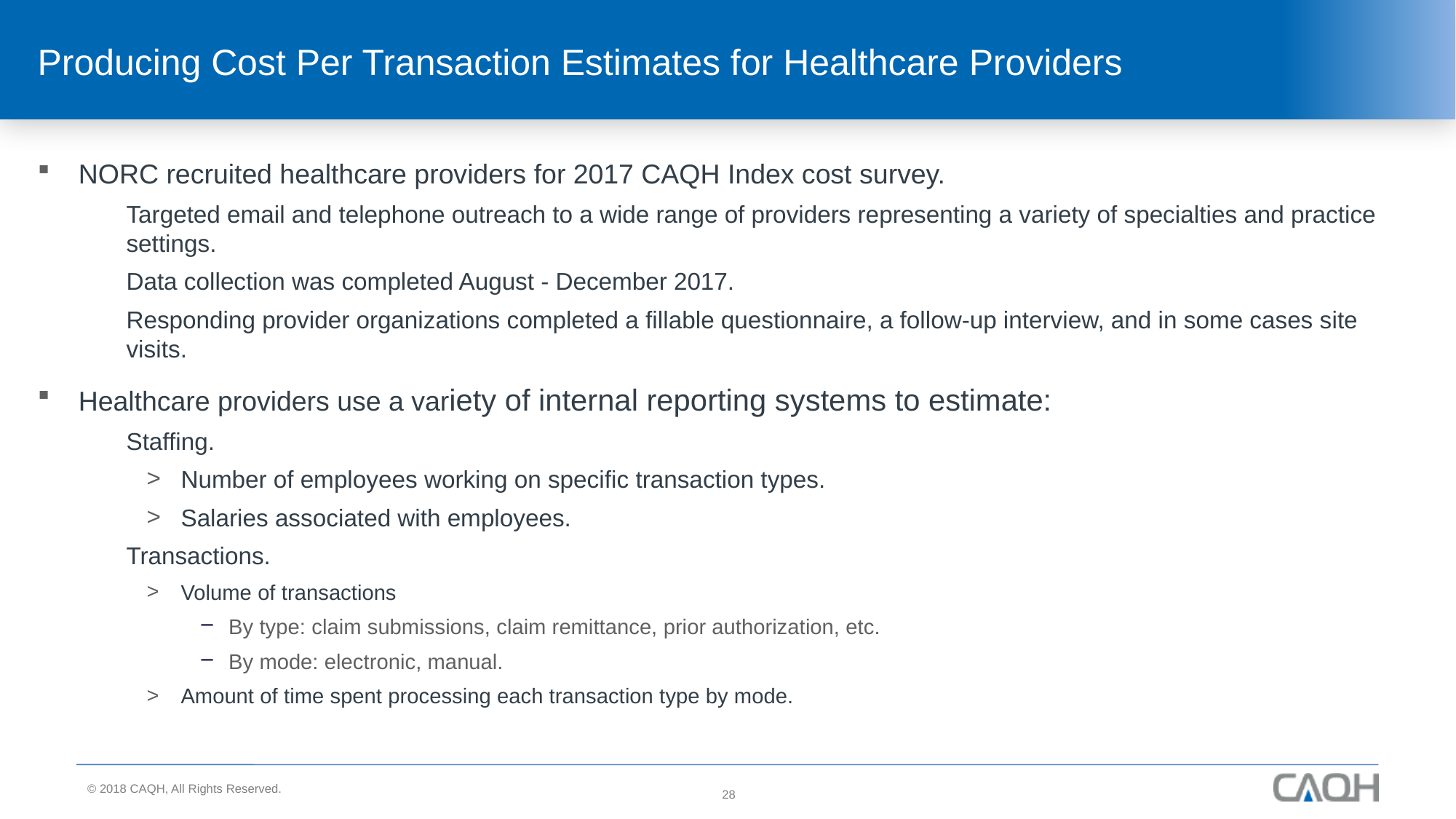

# Producing Cost Per Transaction Estimates for Healthcare Providers
NORC recruited healthcare providers for 2017 CAQH Index cost survey.
Targeted email and telephone outreach to a wide range of providers representing a variety of specialties and practice settings.
Data collection was completed August - December 2017.
Responding provider organizations completed a fillable questionnaire, a follow-up interview, and in some cases site visits.
Healthcare providers use a variety of internal reporting systems to estimate:
Staffing.
Number of employees working on specific transaction types.
Salaries associated with employees.
Transactions.
Volume of transactions
By type: claim submissions, claim remittance, prior authorization, etc.
By mode: electronic, manual.
Amount of time spent processing each transaction type by mode.

28